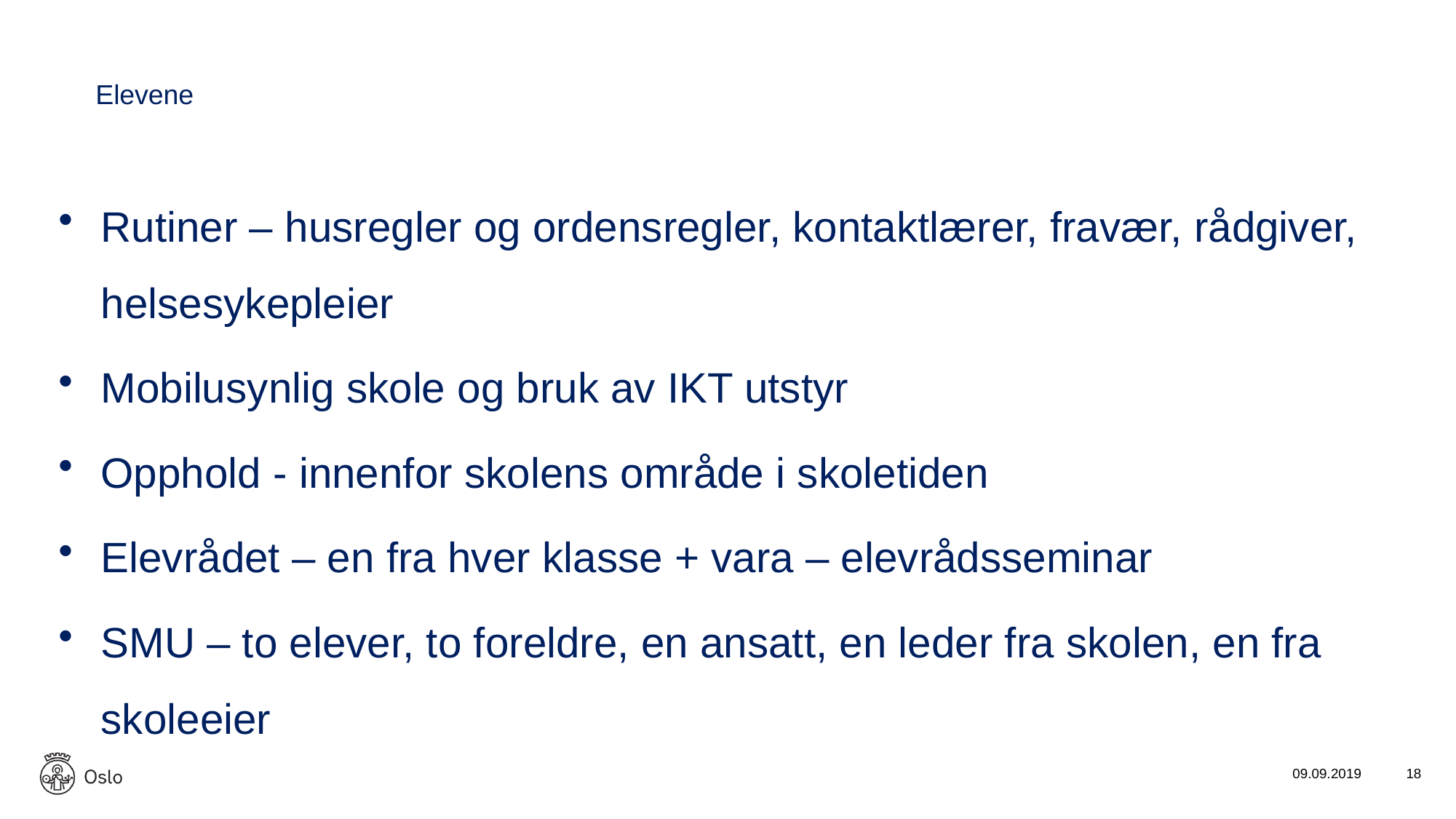

Elevene
Rutiner – husregler og ordensregler, kontaktlærer, fravær, rådgiver, helsesykepleier
Mobilusynlig skole og bruk av IKT utstyr
Opphold - innenfor skolens område i skoletiden
Elevrådet – en fra hver klasse + vara – elevrådsseminar
SMU – to elever, to foreldre, en ansatt, en leder fra skolen, en fra skoleeier
09.09.2019
18